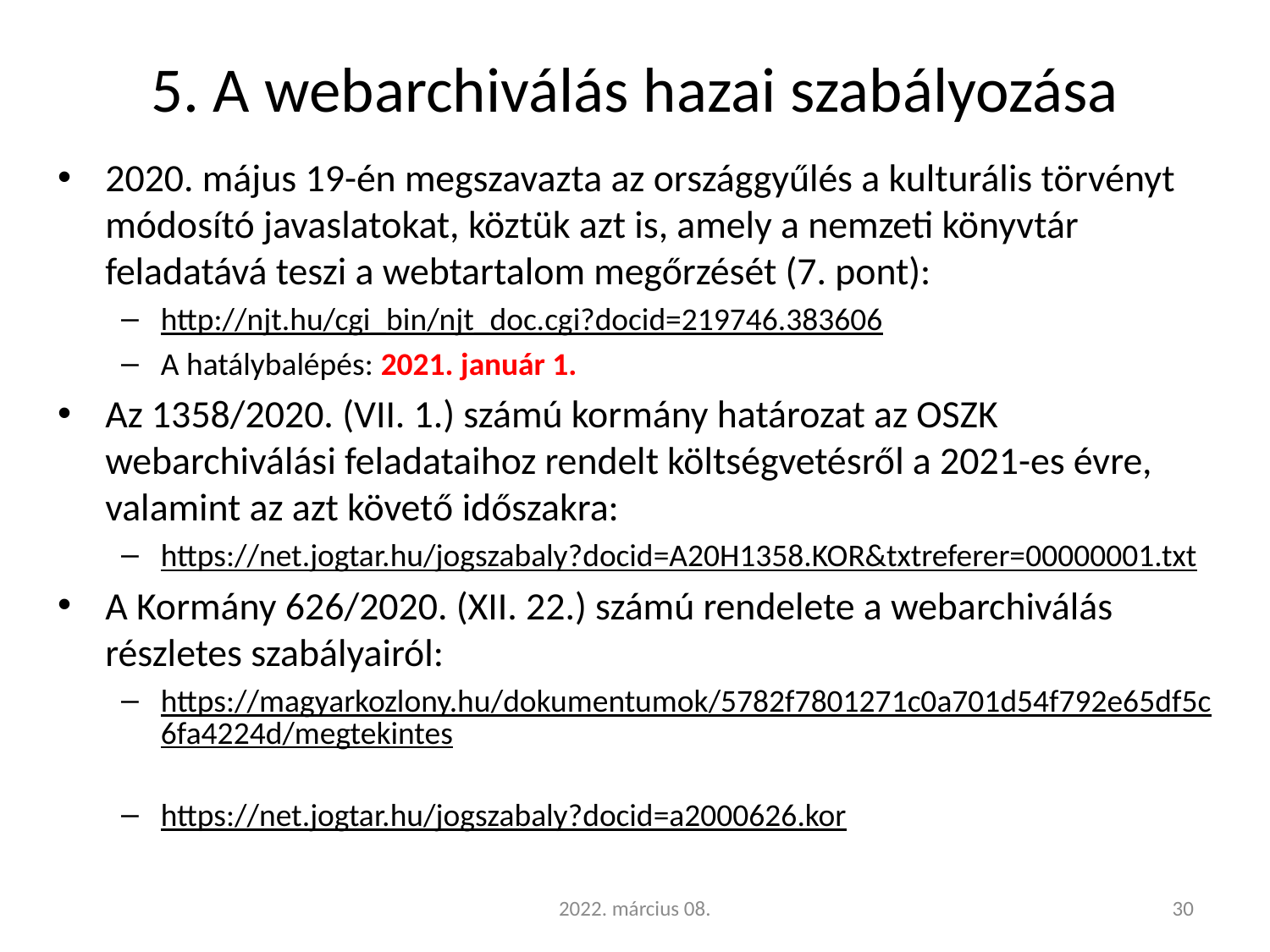

# 5. A webarchiválás hazai szabályozása
2020. május 19-én megszavazta az országgyűlés a kulturális törvényt módosító javaslatokat, köztük azt is, amely a nemzeti könyvtár feladatává teszi a webtartalom megőrzését (7. pont):
http://njt.hu/cgi_bin/njt_doc.cgi?docid=219746.383606
A hatálybalépés: 2021. január 1.
Az 1358/2020. (VII. 1.) számú kormány határozat az OSZK webarchiválási feladataihoz rendelt költségvetésről a 2021-es évre, valamint az azt követő időszakra:
https://net.jogtar.hu/jogszabaly?docid=A20H1358.KOR&txtreferer=00000001.txt
A Kormány 626/2020. (XII. 22.) számú rendelete a webarchiválás részletes szabályairól:
https://magyarkozlony.hu/dokumentumok/5782f7801271c0a701d54f792e65df5c6fa4224d/megtekintes
https://net.jogtar.hu/jogszabaly?docid=a2000626.kor
2022. március 08.
30